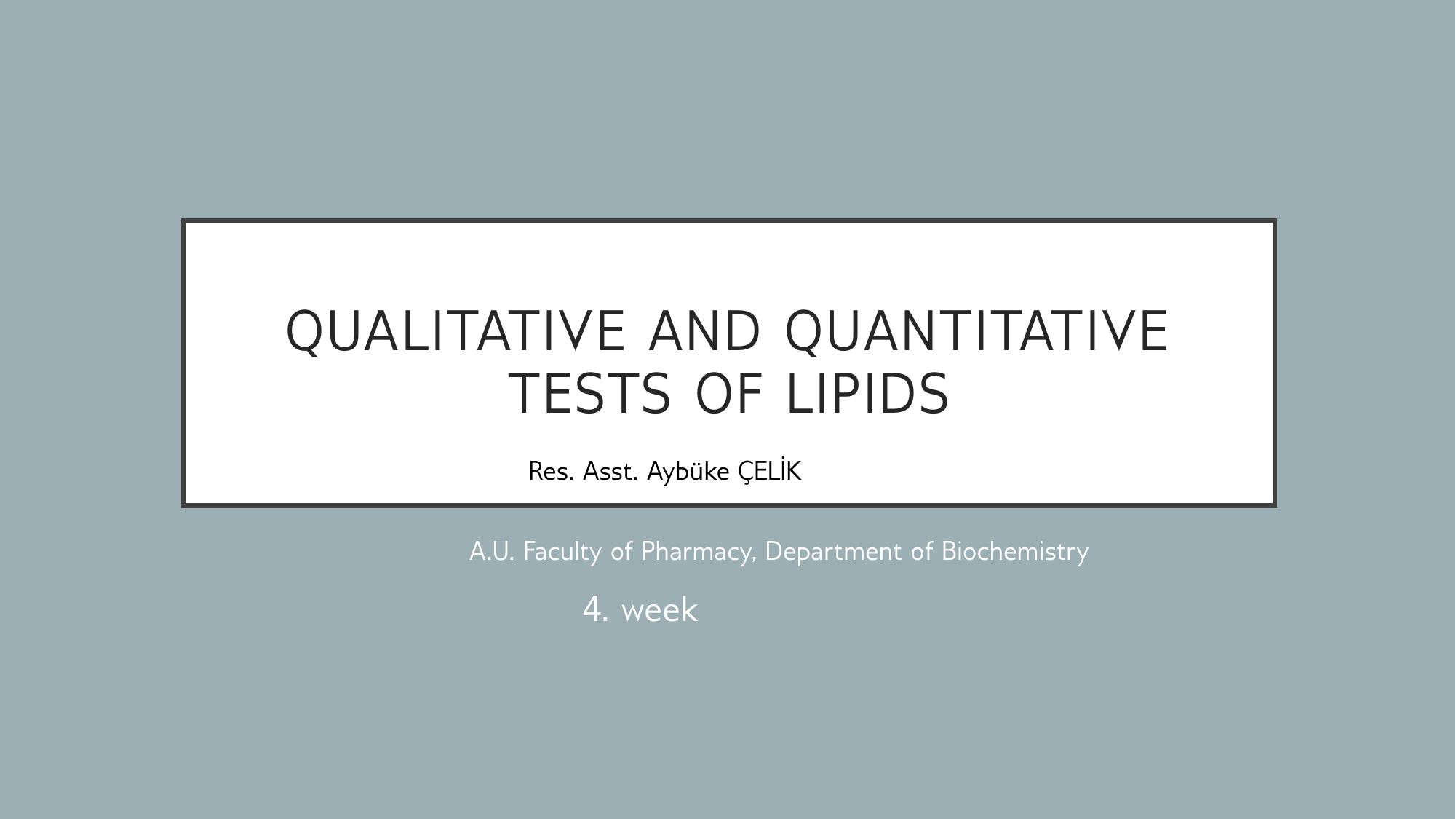

# QUALITATIVE and QUANTITATIVE TESTS of LIPIdS
Res. Asst. Aybüke ÇELİK
 A.U. Faculty of Pharmacy, Department of Biochemistry
4. week